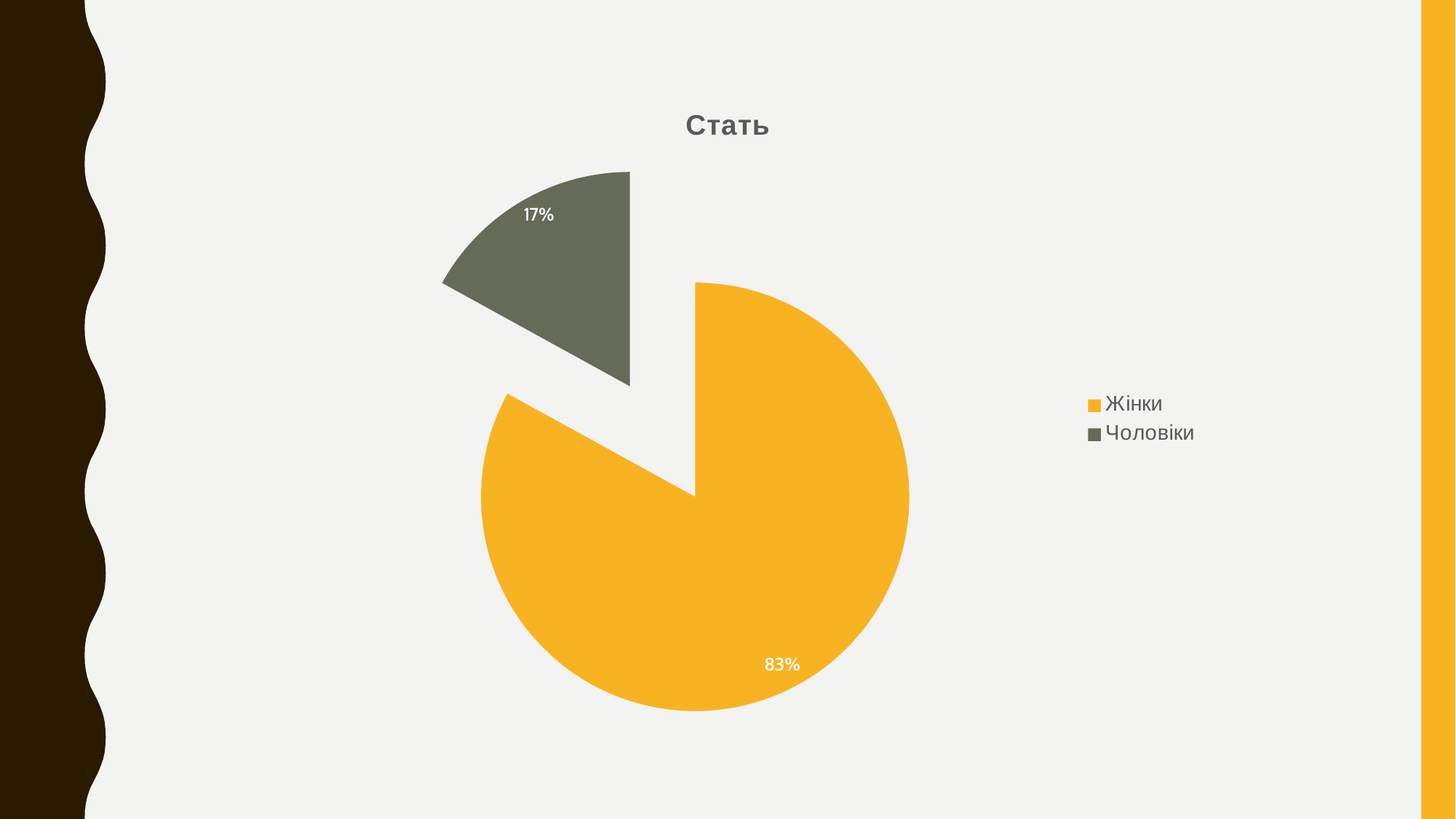

### Chart:

| Category | Стать |
|---|---|
| Жінки | 83.0 |
| Чоловіки | 17.0 |